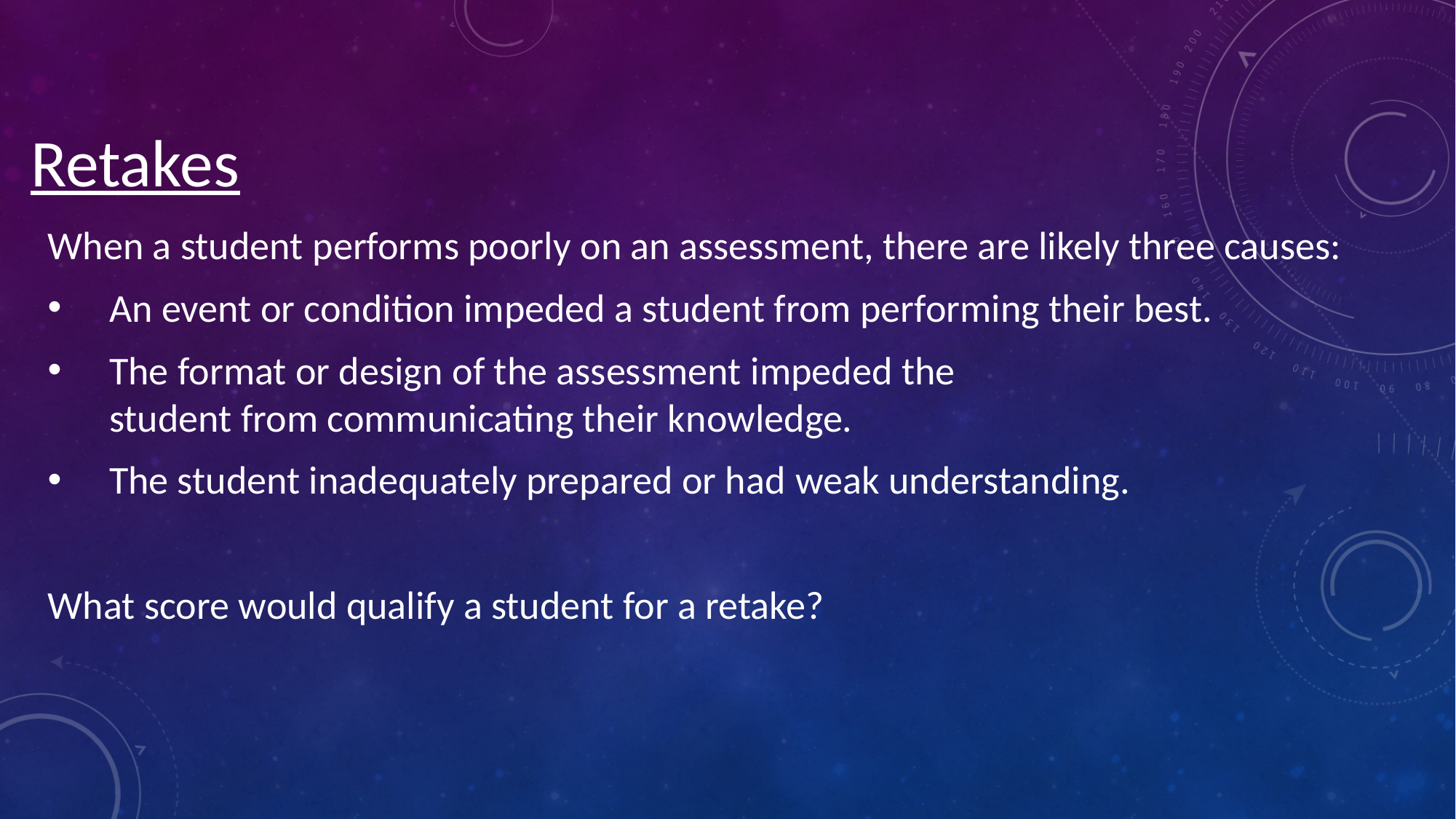

# Retakes
When a student performs poorly on an assessment, there are likely three causes:
An event or condition impeded a student from performing their best.
The format or design of the assessment impeded the student from communicating their knowledge.
The student inadequately prepared or had weak understanding.

What score would qualify a student for a retake?